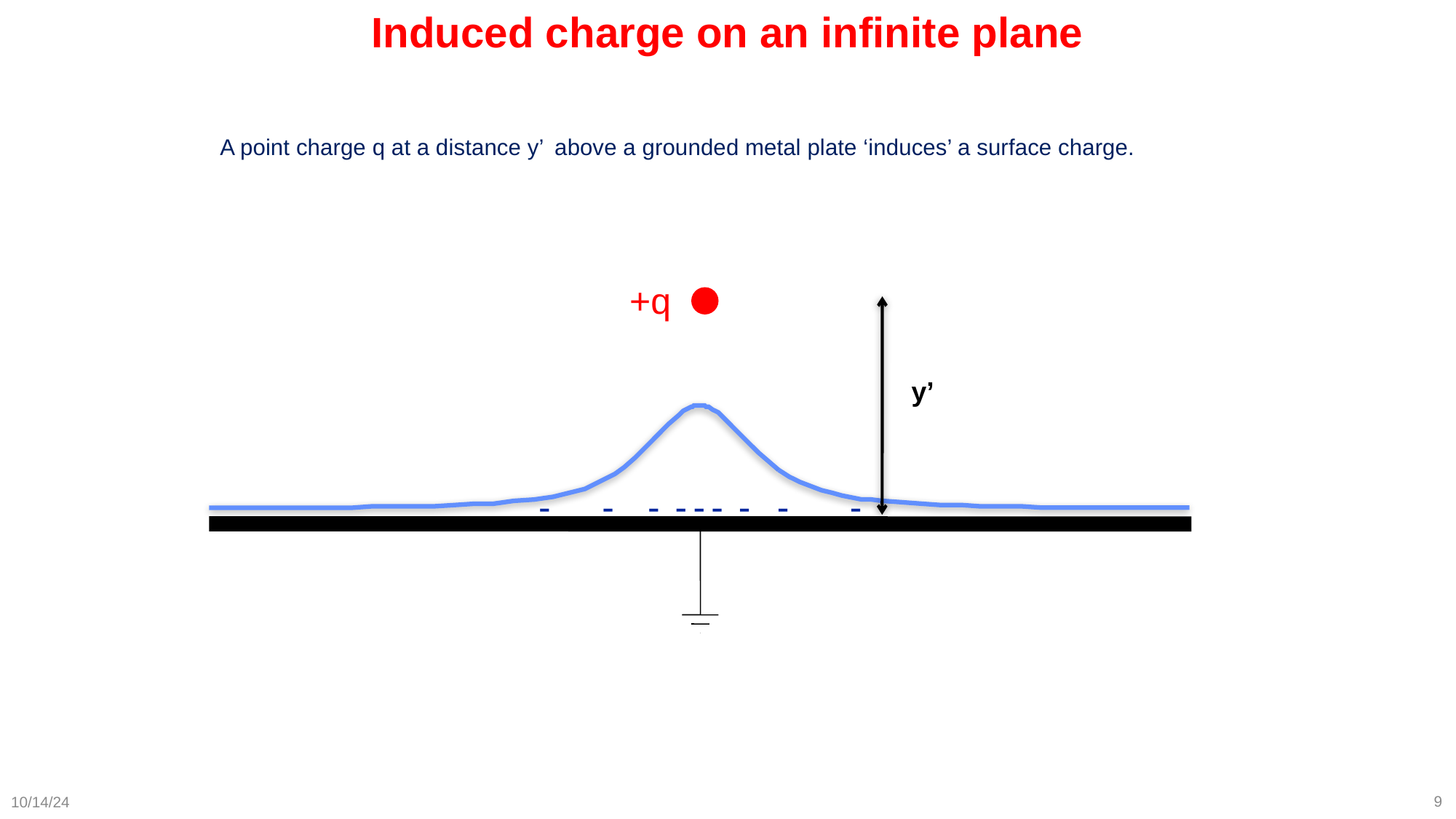

Induced charge on an infinite plane
A point charge q at a distance y’  above a grounded metal plate ‘induces’ a surface charge.
+q

y’

-
-
-
-
-
-
-
-
-

9
10/14/24